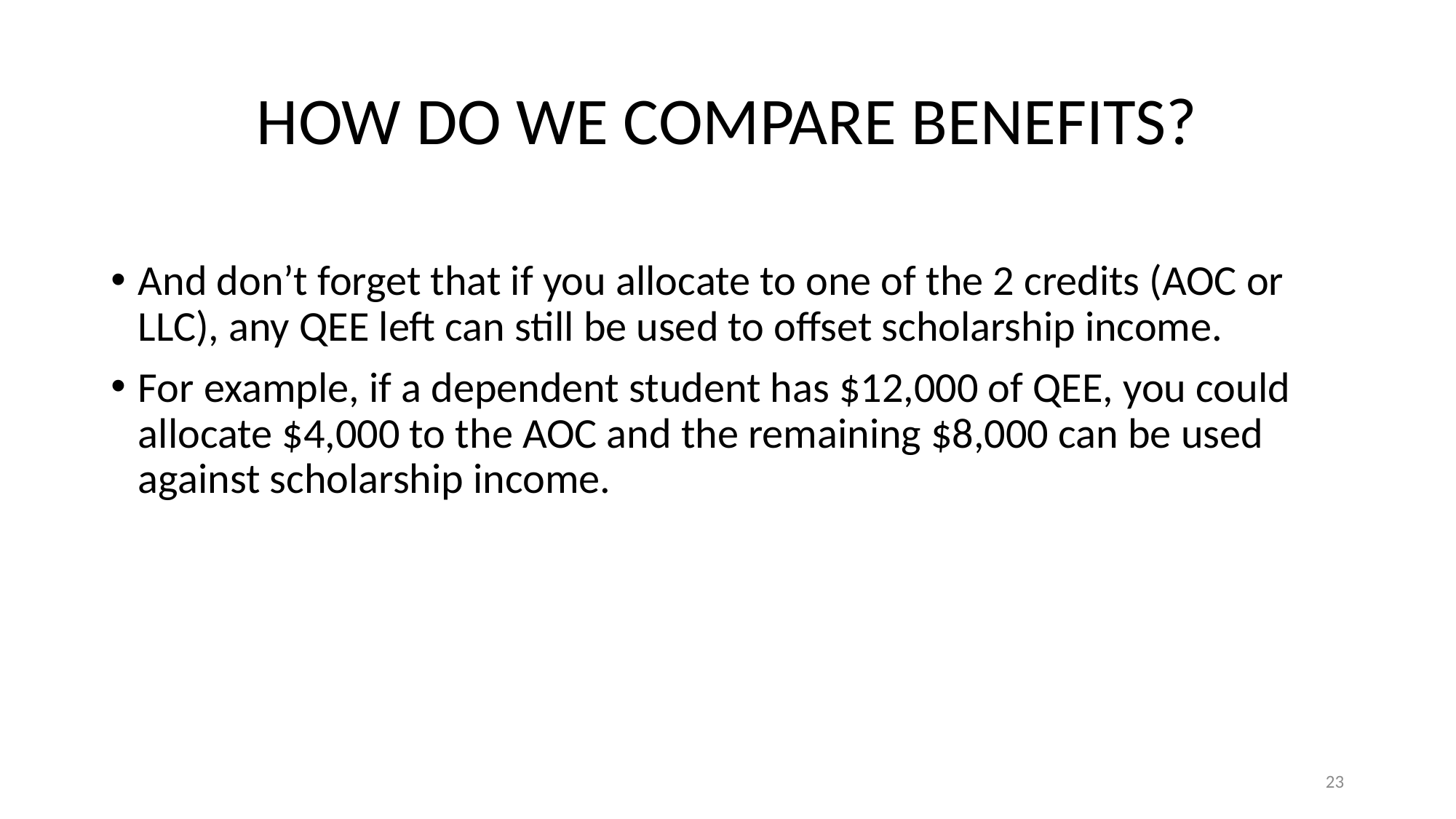

# HOW DO WE COMPARE BENEFITS?
And don’t forget that if you allocate to one of the 2 credits (AOC or LLC), any QEE left can still be used to offset scholarship income.
For example, if a dependent student has $12,000 of QEE, you could allocate $4,000 to the AOC and the remaining $8,000 can be used against scholarship income.
23